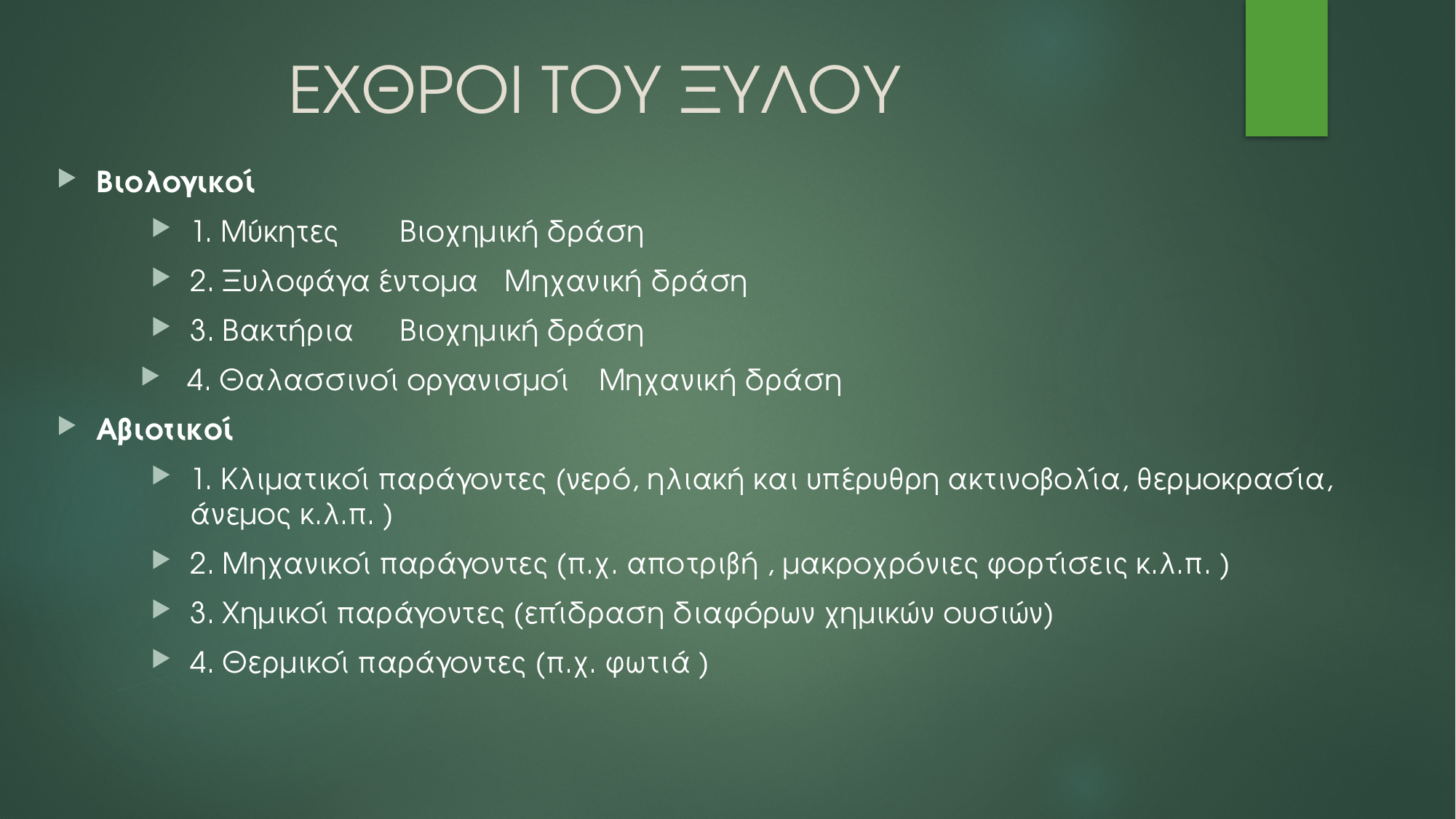

# ΕΧΘΡΟΙ ΤΟΥ ΞΥΛΟΥ
Βιολογικοί
1. Μύκητες 						Βιοχημική δράση
2. Ξυλοφάγα έντομα 			Μηχανική δράση
3. Βακτήρια						Βιοχημική δράση
 4. Θαλασσινοί οργανισμοί  		Μηχανική δράση
Αβιοτικοί
1. Κλιματικοί παράγοντες (νερό, ηλιακή και υπέρυθρη ακτινοβολία, θερμοκρασία, άνεμος κ.λ.π. )
2. Μηχανικοί παράγοντες (π.χ. αποτριβή , μακροχρόνιες φορτίσεις κ.λ.π. )
3. Χημικοί παράγοντες (επίδραση διαφόρων χημικών ουσιών)
4. Θερμικοί παράγοντες (π.χ. φωτιά )